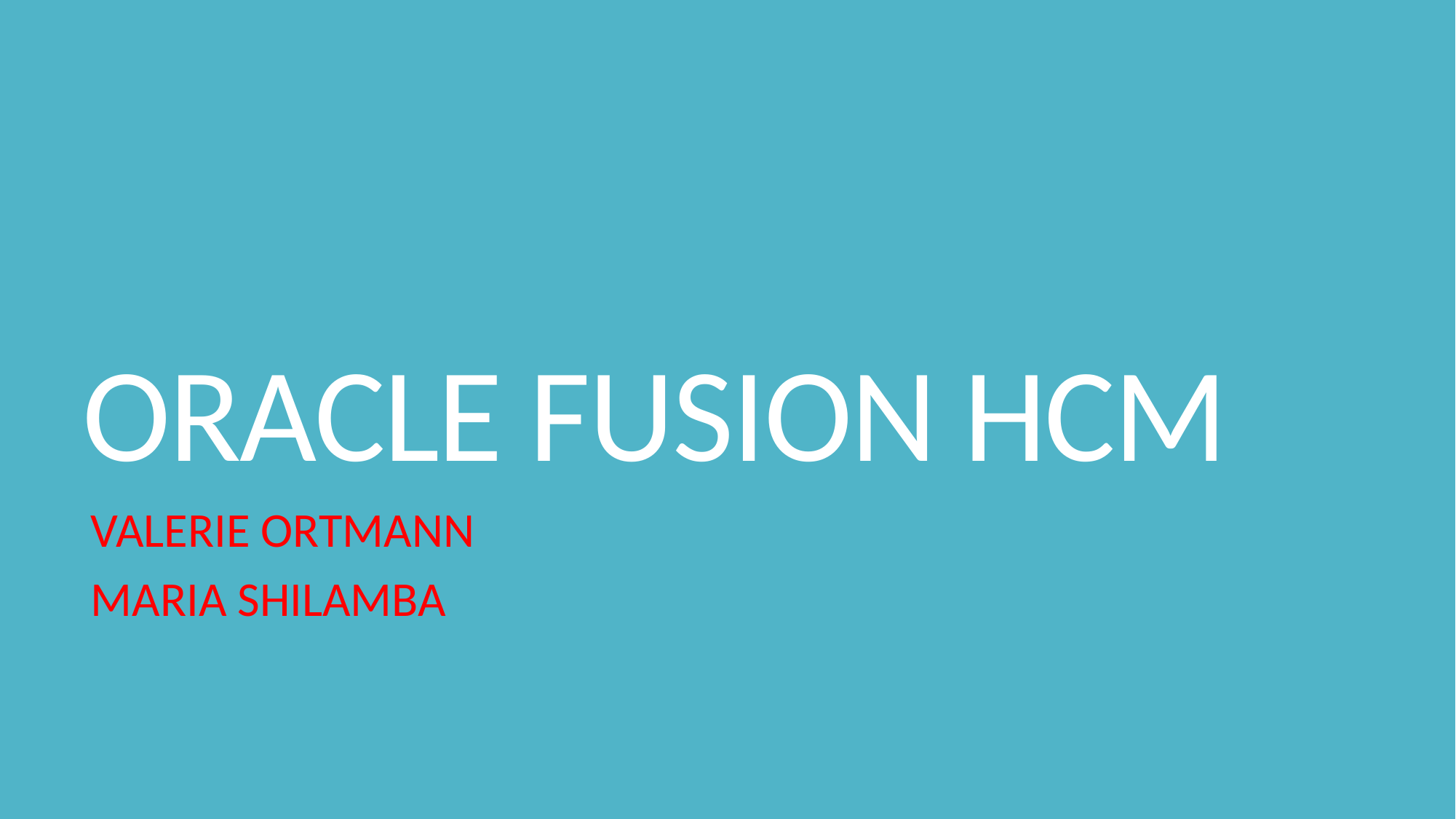

# ORACLE FUSION HCM
VALERIE ORTMANN
MARIA SHILAMBA